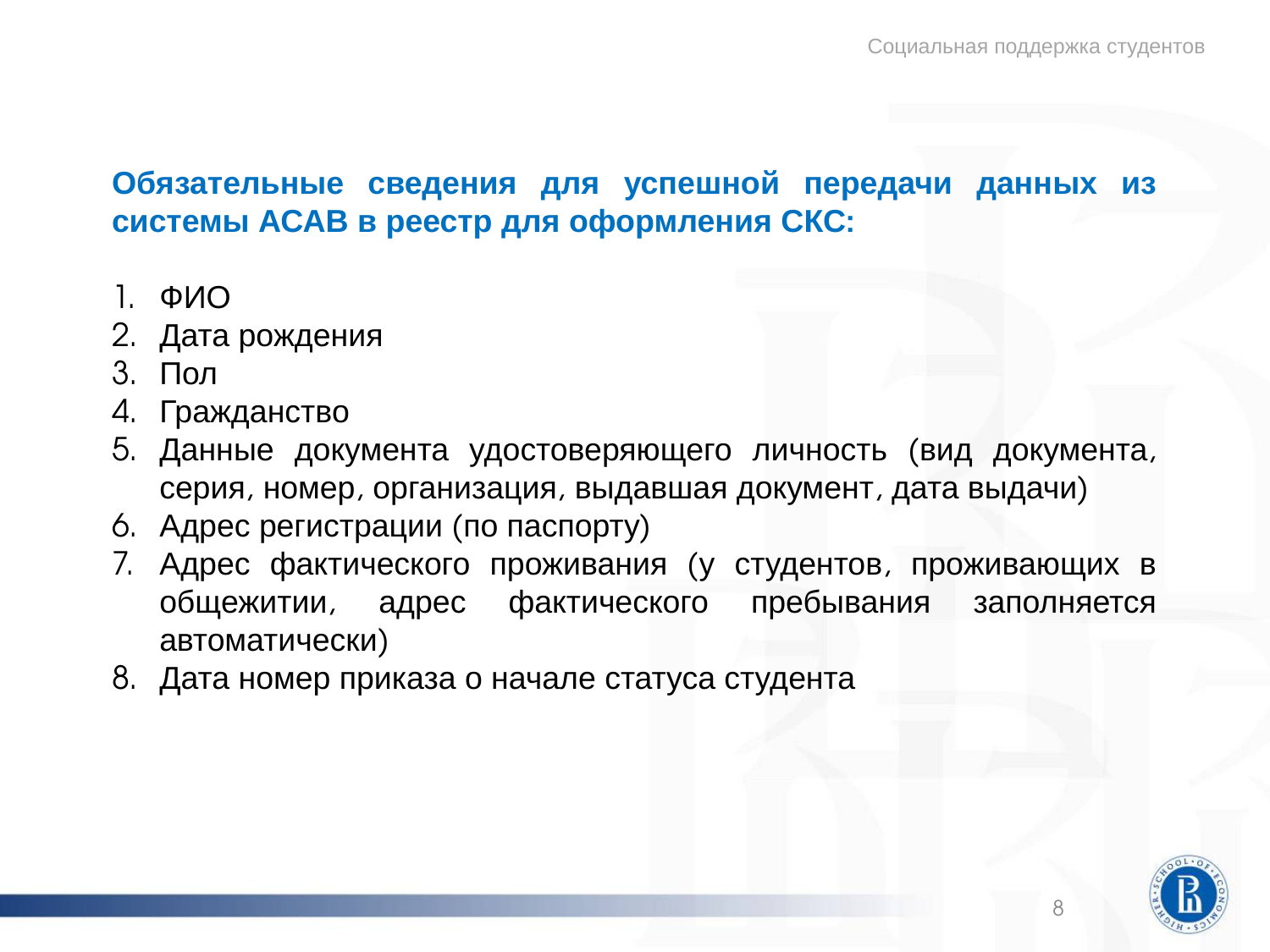

Социальная поддержка студентов
Обязательные сведения для успешной передачи данных из системы АСАВ в реестр для оформления СКС:

ФИО
Дата рождения
Пол
Гражданство
Данные документа удостоверяющего личность (вид документа, серия, номер, организация, выдавшая документ, дата выдачи)
Адрес регистрации (по паспорту)
Адрес фактического проживания (у студентов, проживающих в общежитии, адрес фактического пребывания заполняется автоматически)
Дата номер приказа о начале статуса студента
8